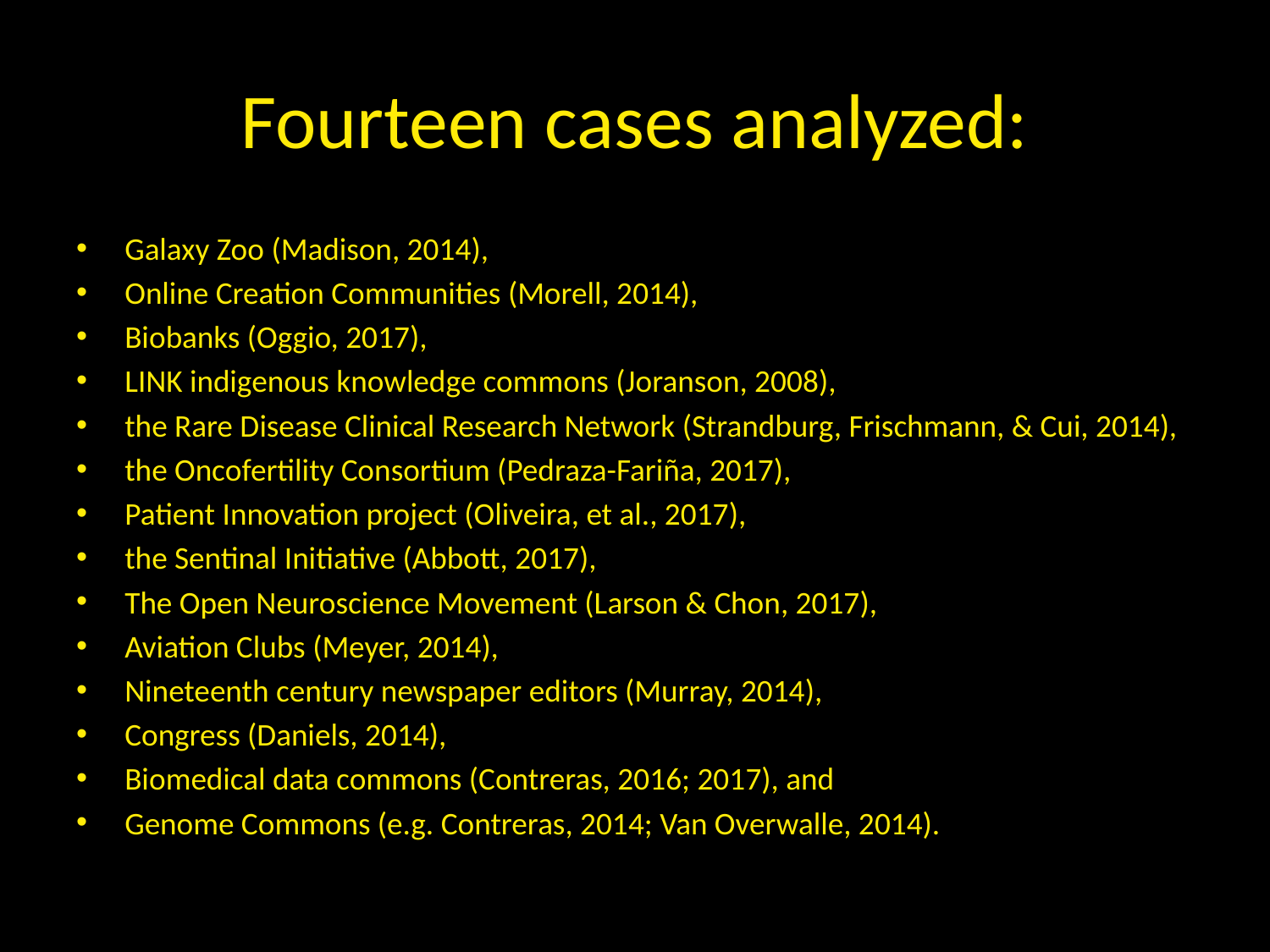

# Fourteen cases analyzed:
Galaxy Zoo (Madison, 2014),
Online Creation Communities (Morell, 2014),
Biobanks (Oggio, 2017),
LINK indigenous knowledge commons (Joranson, 2008),
the Rare Disease Clinical Research Network (Strandburg, Frischmann, & Cui, 2014),
the Oncofertility Consortium (Pedraza-Fariña, 2017),
Patient Innovation project (Oliveira, et al., 2017),
the Sentinal Initiative (Abbott, 2017),
The Open Neuroscience Movement (Larson & Chon, 2017),
Aviation Clubs (Meyer, 2014),
Nineteenth century newspaper editors (Murray, 2014),
Congress (Daniels, 2014),
Biomedical data commons (Contreras, 2016; 2017), and
Genome Commons (e.g. Contreras, 2014; Van Overwalle, 2014).